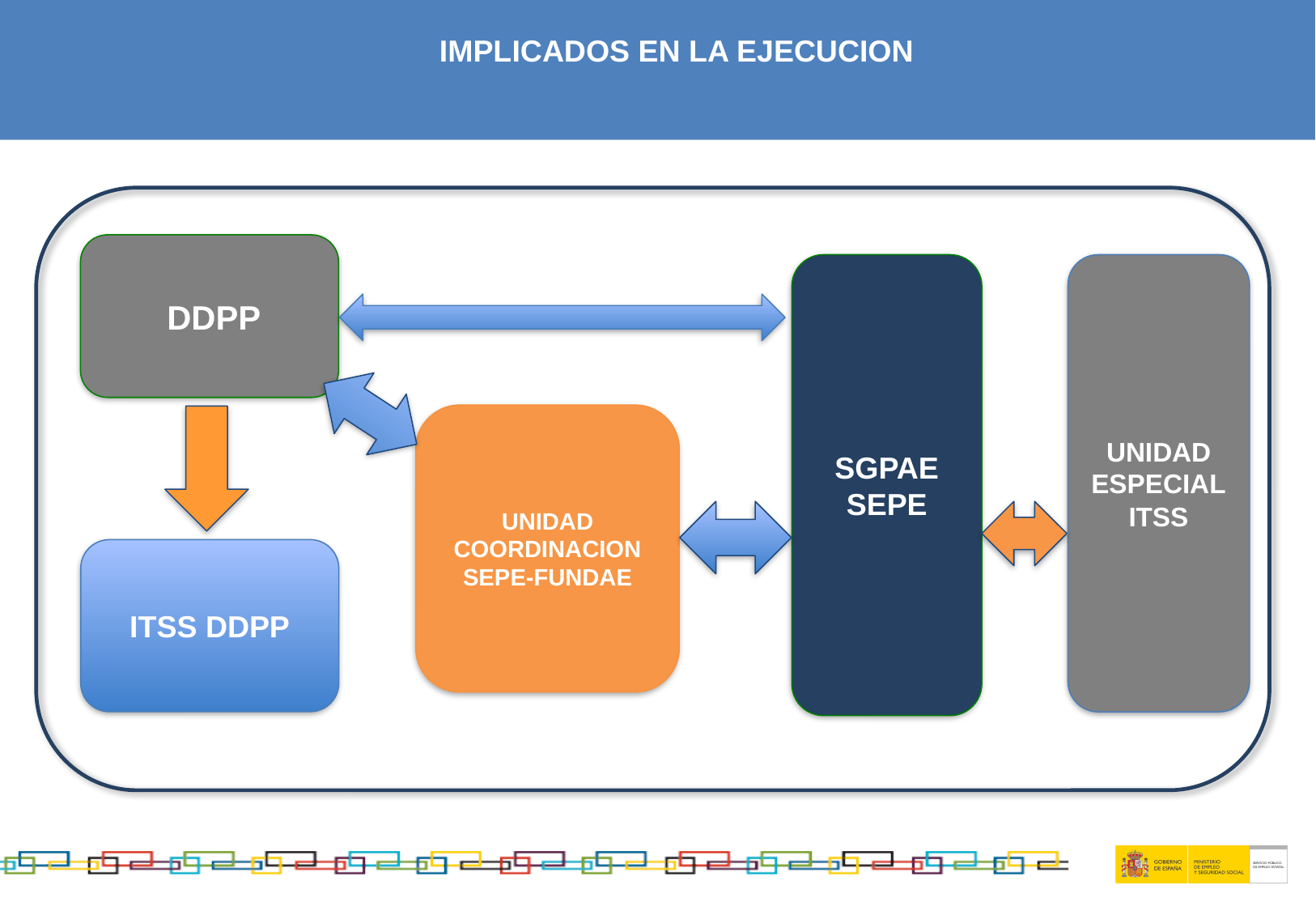

IMPLICADOS EN LA EJECUCION

 DDPP
SGPAE
SEPE
UNIDAD ESPECIAL
ITSS

UNIDAD COORDINACION SEPE-FUNDAE

ITSS DDPP